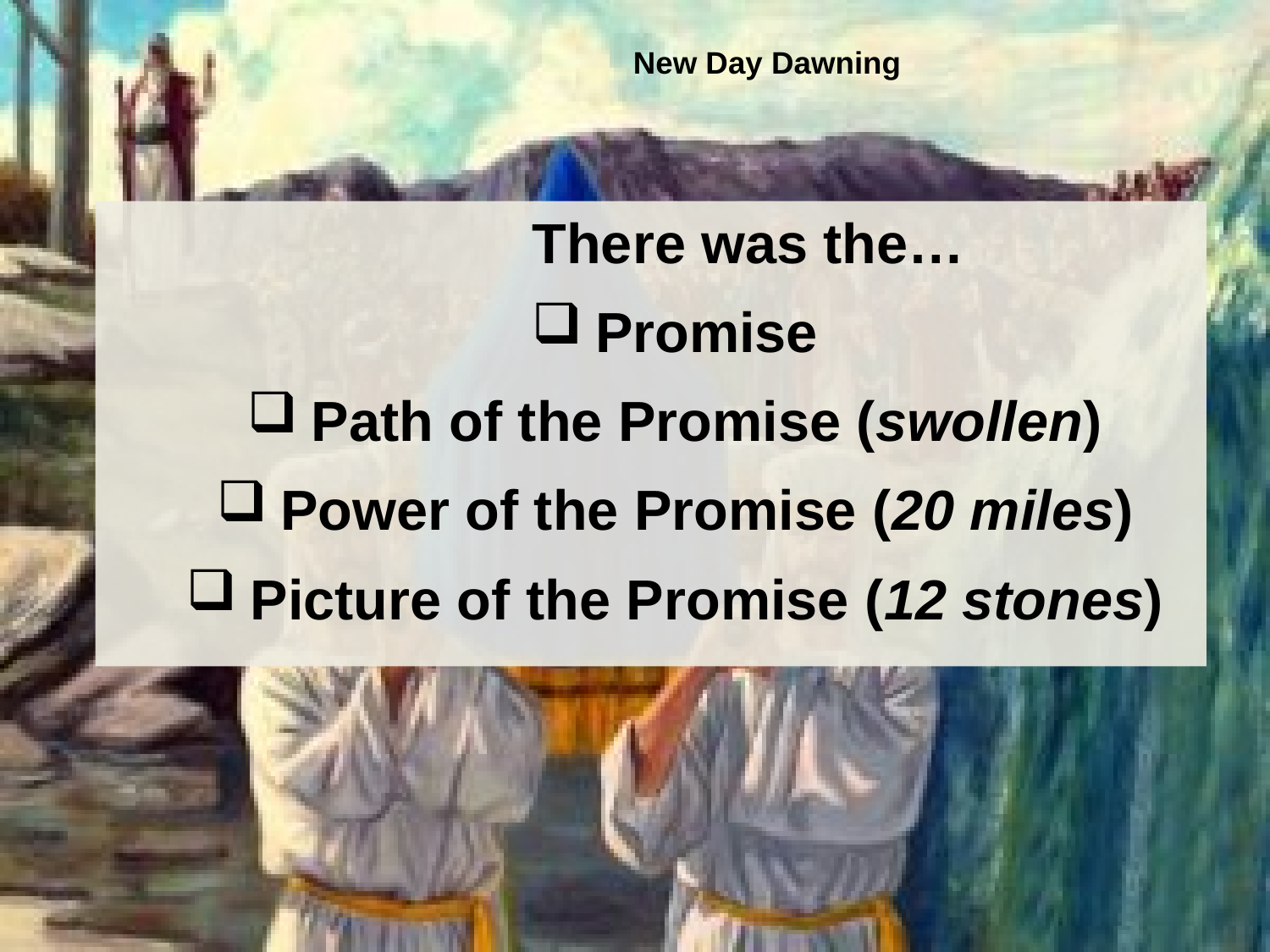

# New Day Dawning
                        There was the…
Promise
Path of the Promise (swollen)
Power of the Promise (20 miles)
Picture of the Promise (12 stones)